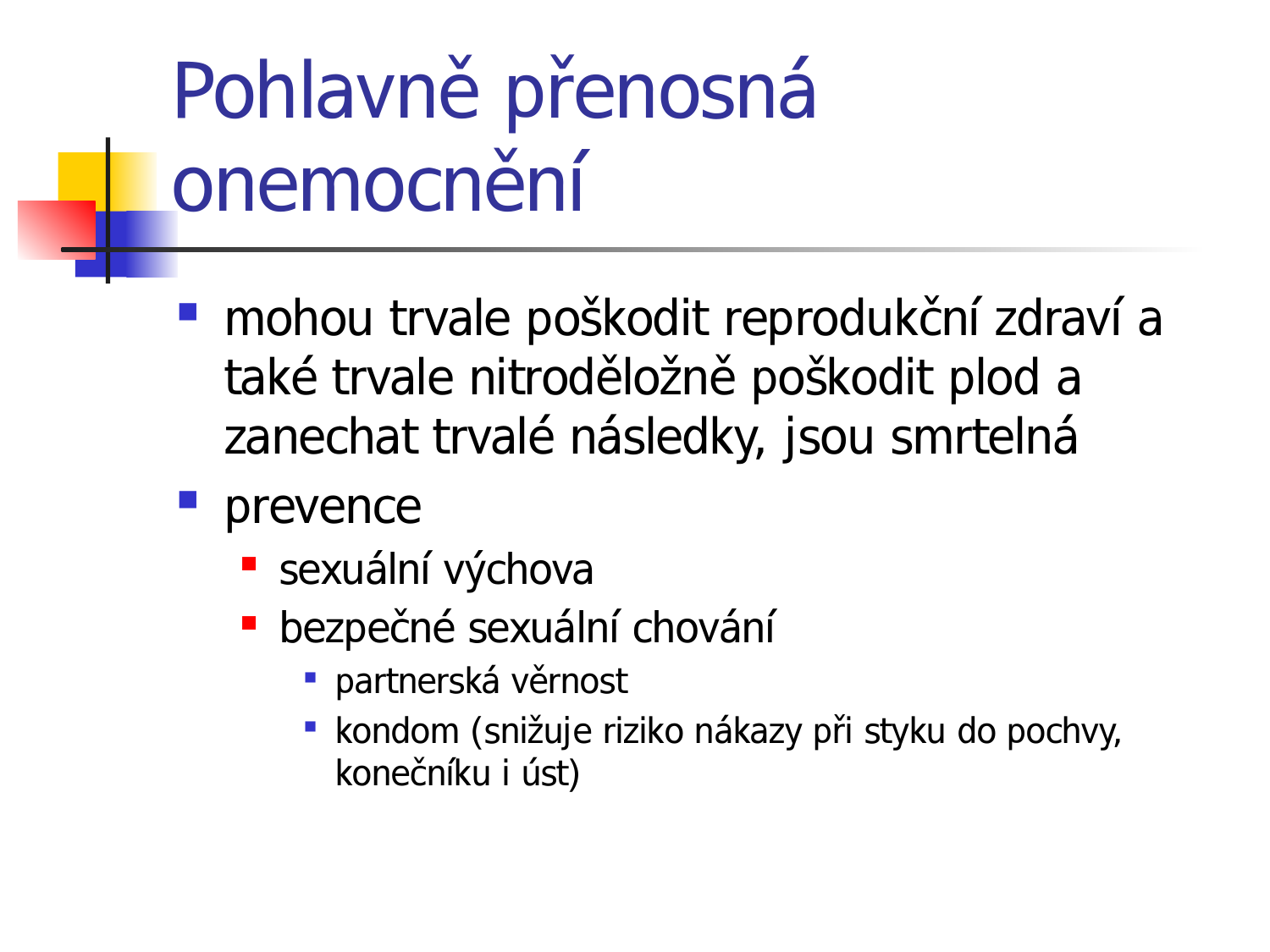

# Pohlavně přenosná onemocnění
mohou trvale poškodit reprodukční zdraví a také trvale nitroděložně poškodit plod a zanechat trvalé následky, jsou smrtelná
prevence
sexuální výchova
bezpečné sexuální chování
partnerská věrnost
kondom (snižuje riziko nákazy při styku do pochvy, konečníku i úst)